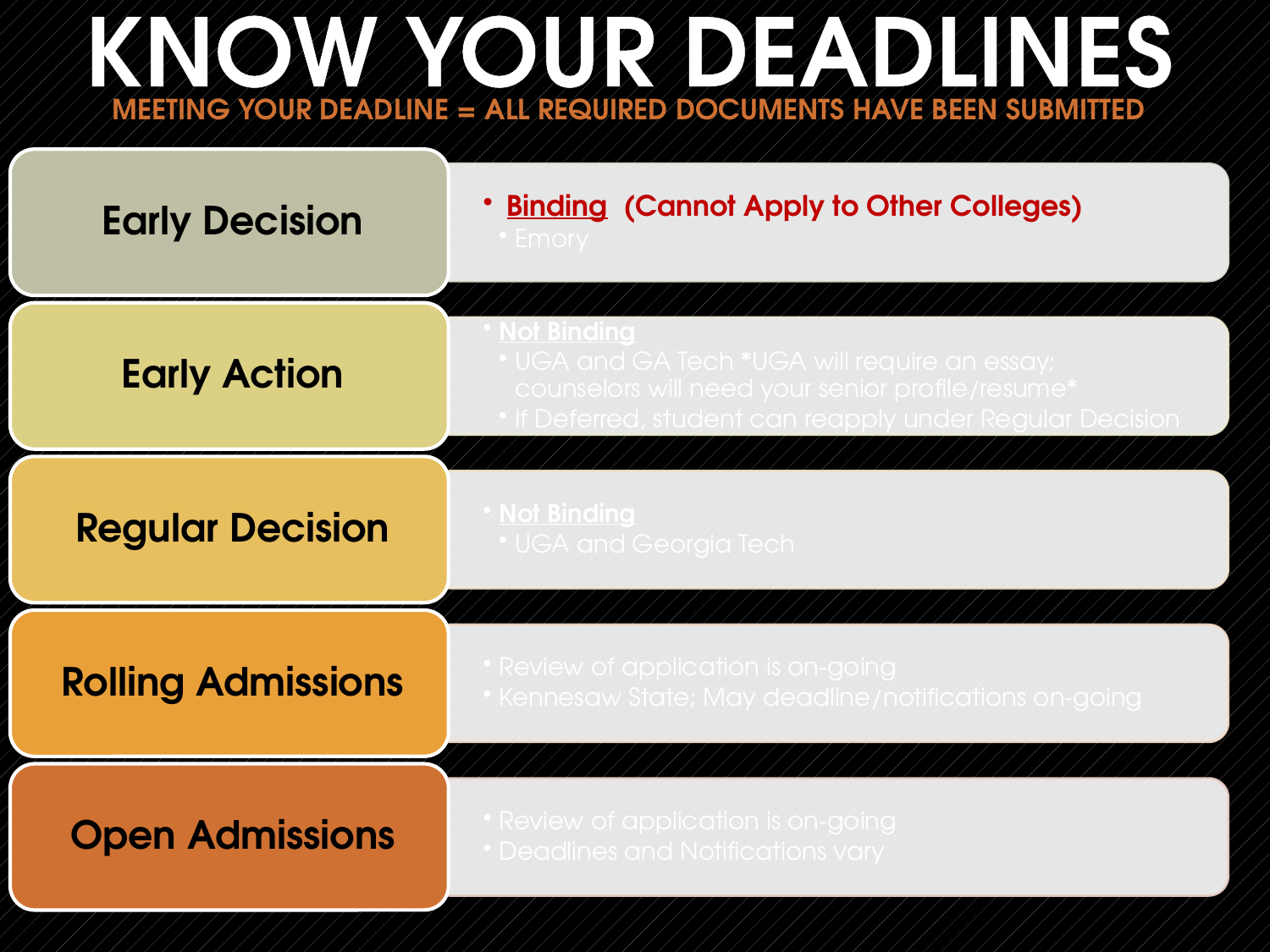

KNOW YOUR DEADLINES
# Meeting Your Deadline = ALL Required Documents have been Submitted
Binding  (Cannot Apply to Other Colleges)
Emory
Early Decision
Not Binding
UGA and GA Tech *UGA will require an essay; counselors will need your senior profile/resume*
If Deferred, student can reapply under Regular Decision
Early Action
Not Binding
UGA and Georgia Tech
Regular Decision
Review of application is on-going
Kennesaw State; May deadline/notifications on-going
Rolling Admissions
Review of application is on-going
Deadlines and Notifications vary
Open Admissions